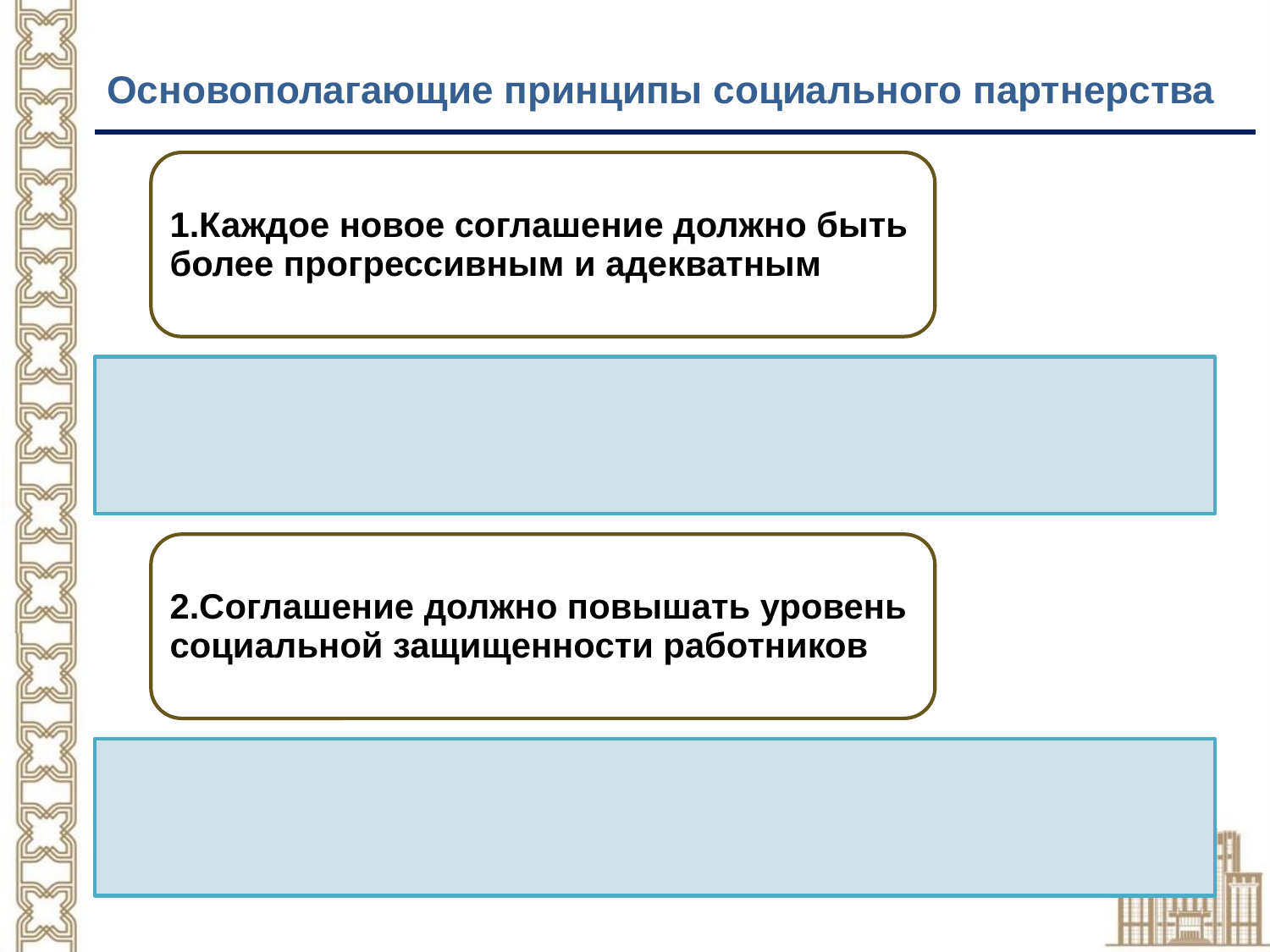

Основополагающие принципы социального партнерства
1.Каждое новое соглашение должно быть более прогрессивным и адекватным
2.Соглашение должно повышать уровень социальной защищенности работников